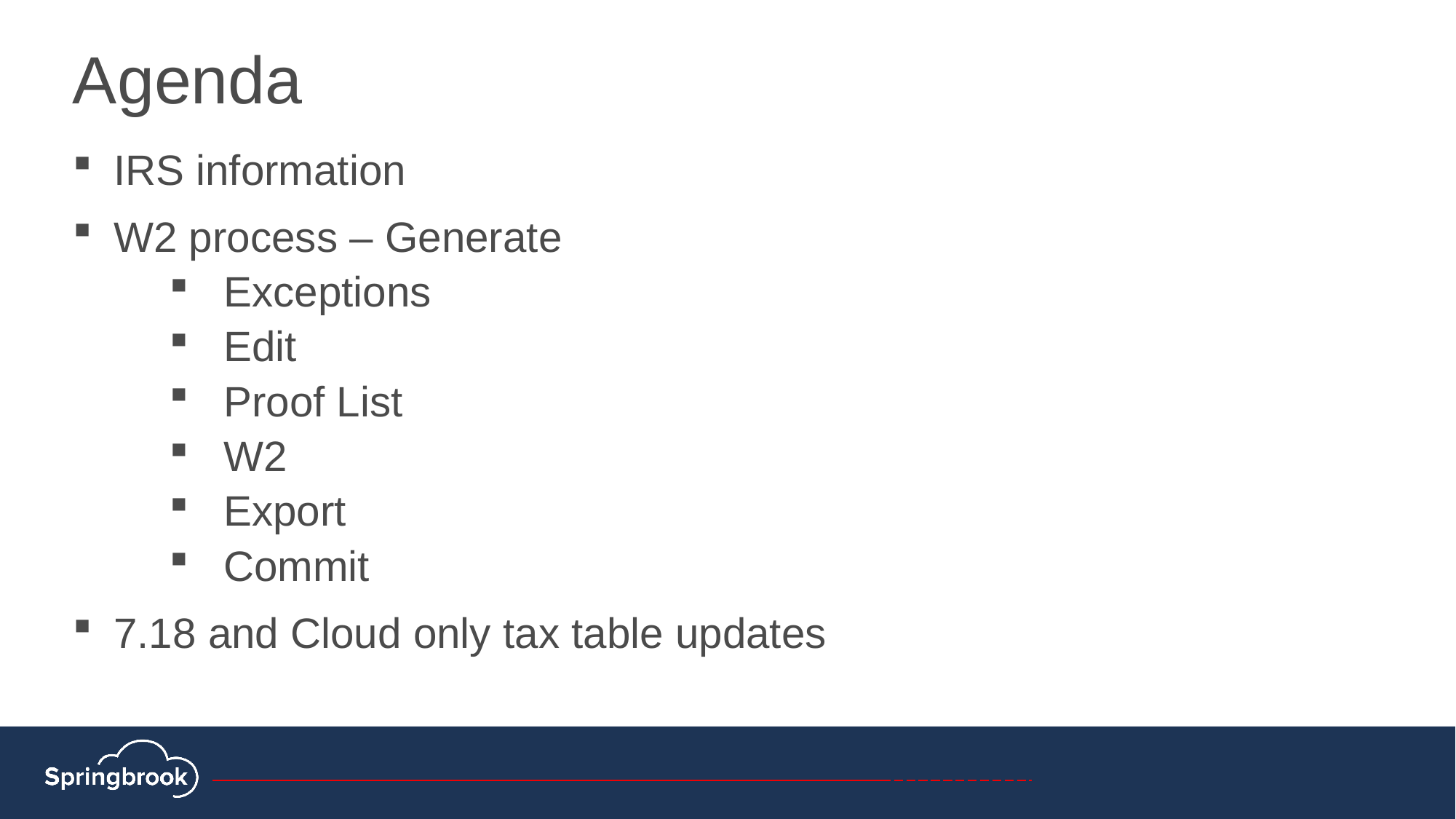

# Agenda
IRS information
W2 process – Generate
Exceptions
Edit
Proof List
W2
Export
Commit
7.18 and Cloud only tax table updates